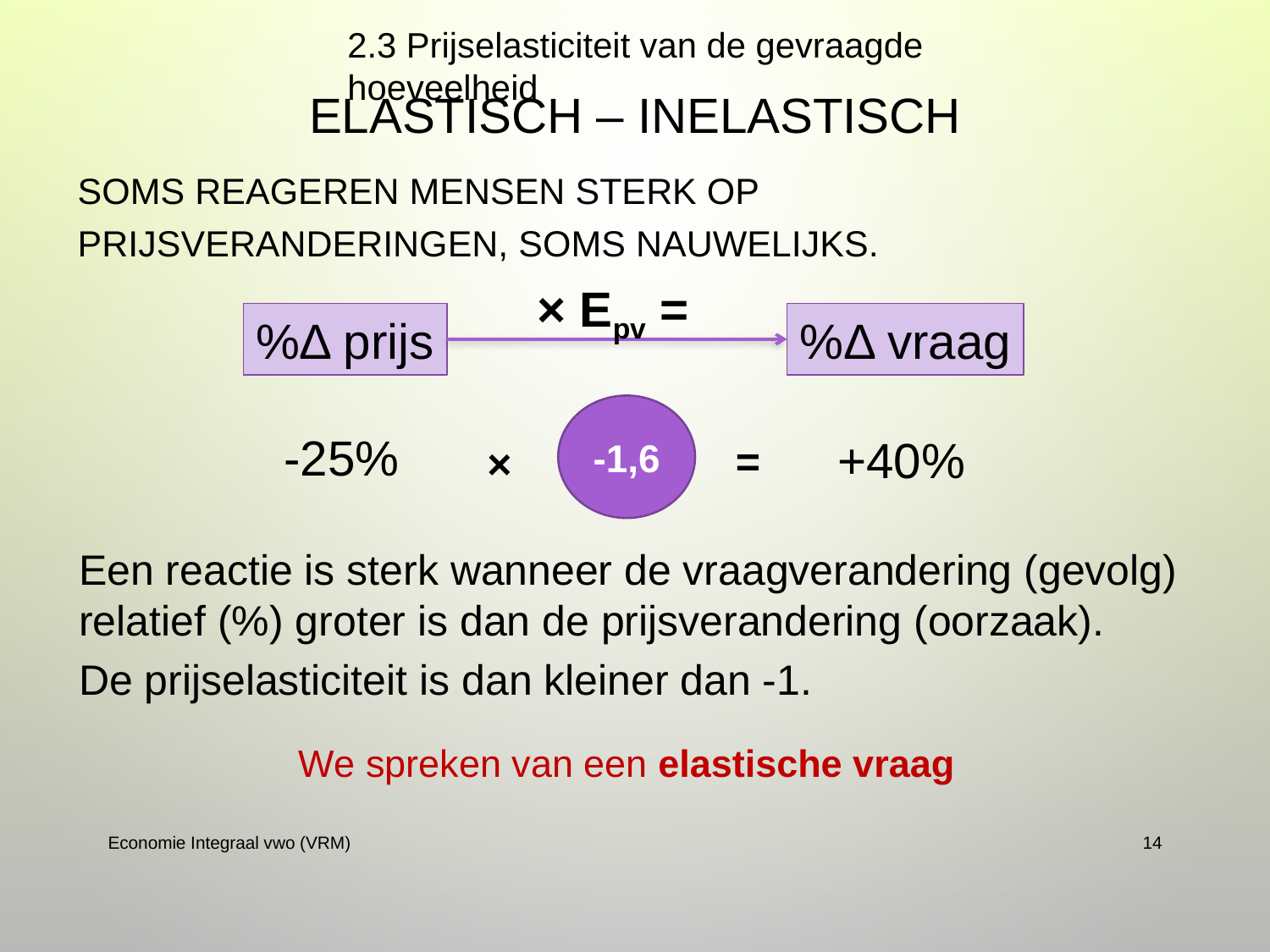

2.3 Prijselasticiteit van de gevraagde hoeveelheid
# Elastisch – Inelastisch
Soms reageren mensen sterk op prijsveranderingen, soms nauwelijks.
× Epv =
%Δ prijs
%Δ vraag
-1,6
-25%
+40%
=
×
Een reactie is sterk wanneer de vraagverandering (gevolg) relatief (%) groter is dan de prijsverandering (oorzaak).
De prijselasticiteit is dan kleiner dan -1.
We spreken van een elastische vraag
Economie Integraal vwo (VRM)
14